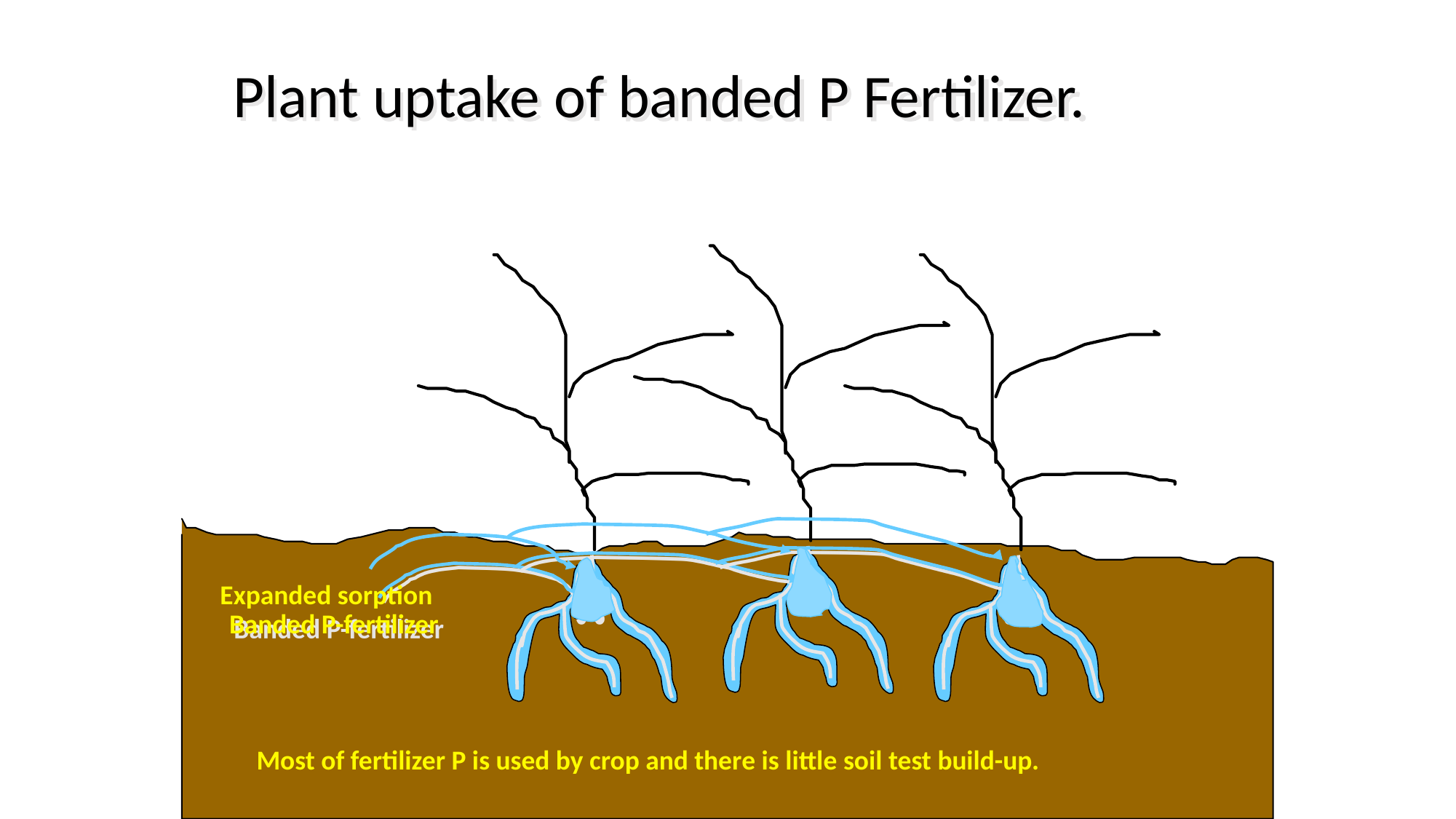

# Plant uptake of banded P Fertilizer.

Expanded sorption

Banded P-fertilizer

Most of fertilizer P is used by crop and there is little soil test build-up.